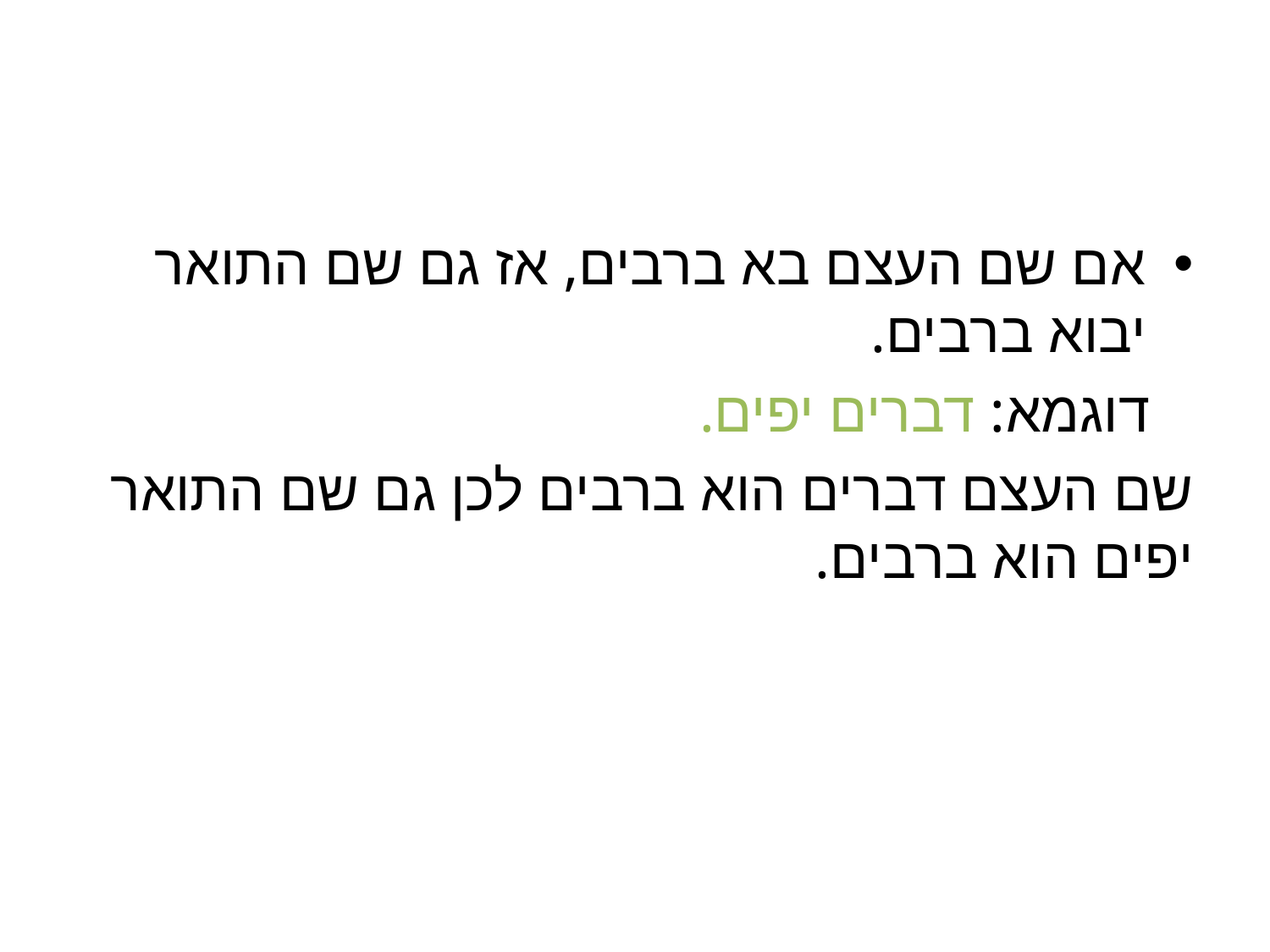

אם שם העצם בא ברבים, אז גם שם התואר יבוא ברבים.
   דוגמא: דברים יפים.
שם העצם דברים הוא ברבים לכן גם שם התואר יפים הוא ברבים.